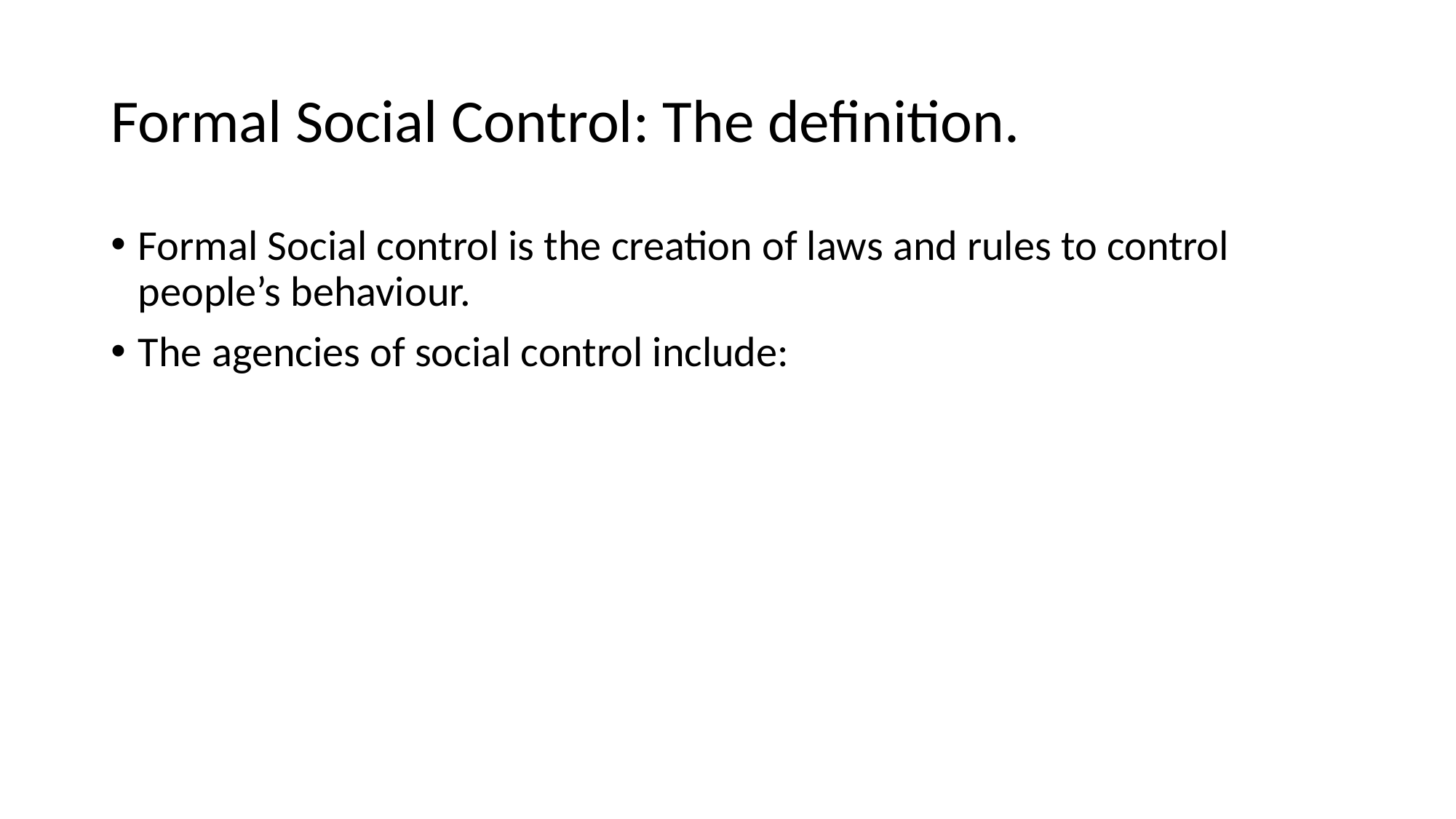

# Formal Social Control: The definition.
Formal Social control is the creation of laws and rules to control people’s behaviour.
The agencies of social control include: